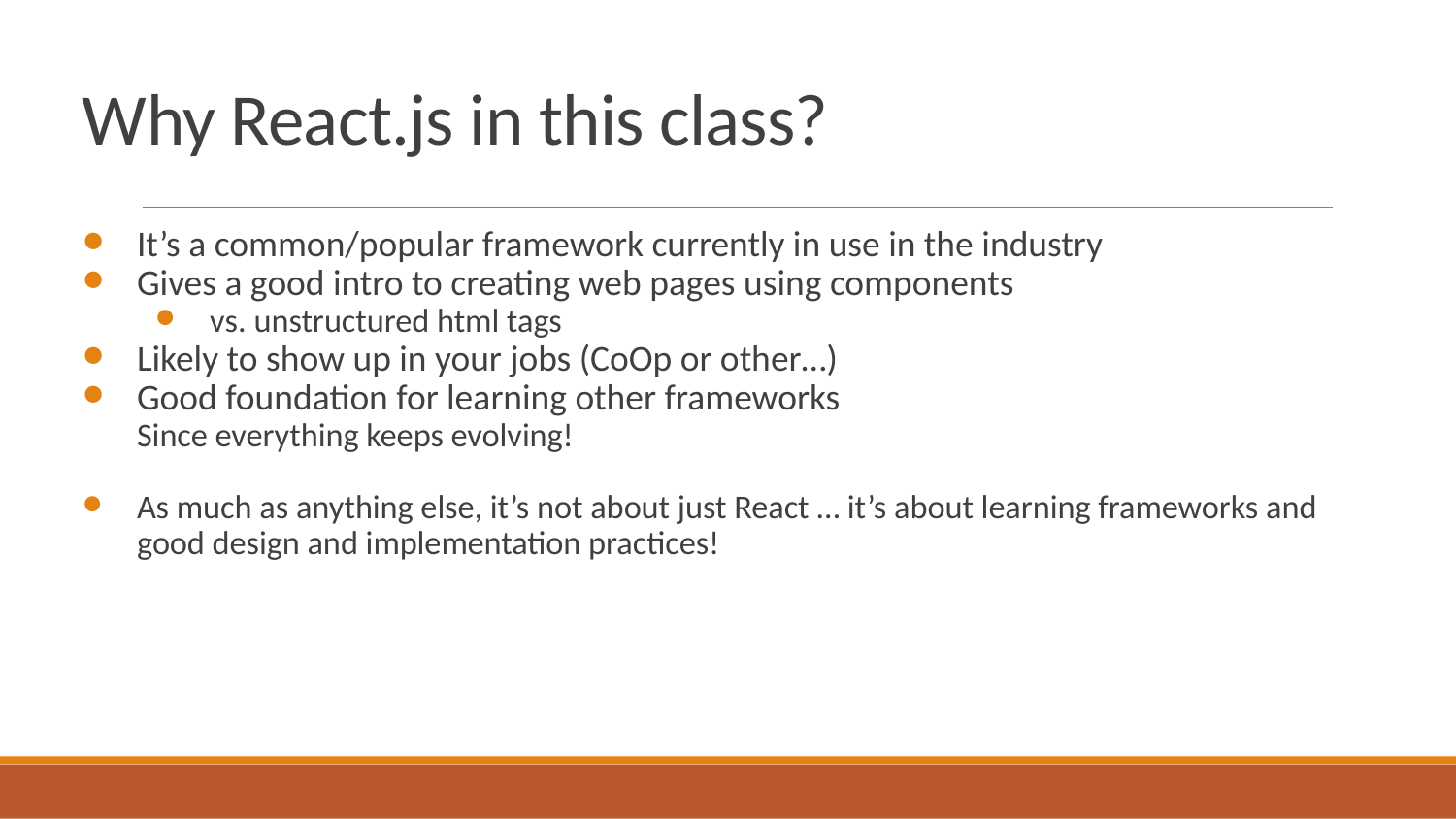

# Why React.js in this class?
It’s a common/popular framework currently in use in the industry
Gives a good intro to creating web pages using components
vs. unstructured html tags
Likely to show up in your jobs (CoOp or other…)
Good foundation for learning other frameworks
Since everything keeps evolving!

As much as anything else, it’s not about just React … it’s about learning frameworks and good design and implementation practices!